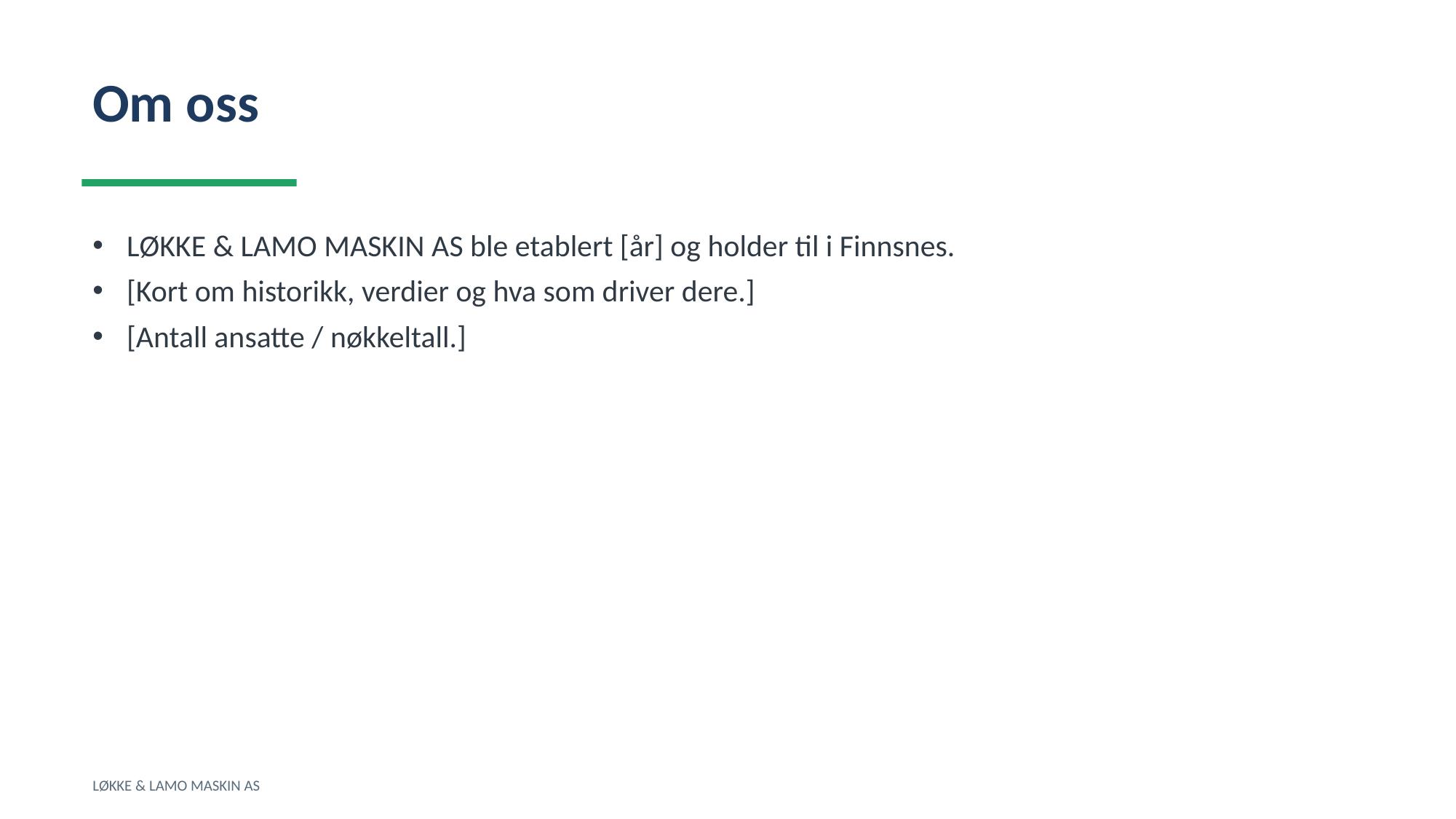

Om oss

LØKKE & LAMO MASKIN AS ble etablert [år] og holder til i Finnsnes.
[Kort om historikk, verdier og hva som driver dere.]
[Antall ansatte / nøkkeltall.]
LØKKE & LAMO MASKIN AS